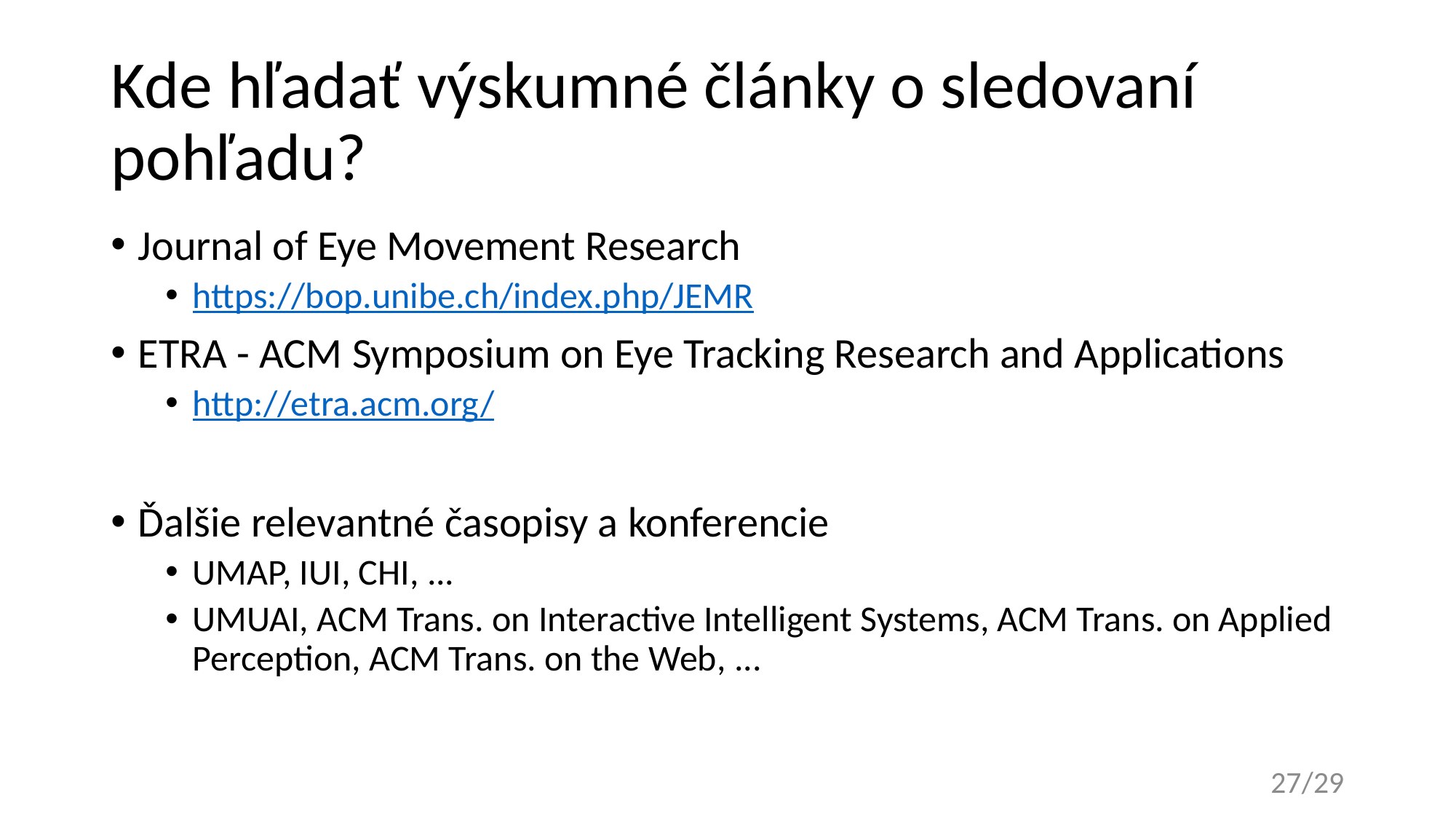

# Kde hľadať výskumné články o sledovaní pohľadu?
Journal of Eye Movement Research
https://bop.unibe.ch/index.php/JEMR
ETRA - ACM Symposium on Eye Tracking Research and Applications
http://etra.acm.org/

Ďalšie relevantné časopisy a konferencie
UMAP, IUI, CHI, ...
UMUAI, ACM Trans. on Interactive Intelligent Systems, ACM Trans. on Applied Perception, ACM Trans. on the Web, ...
27/29